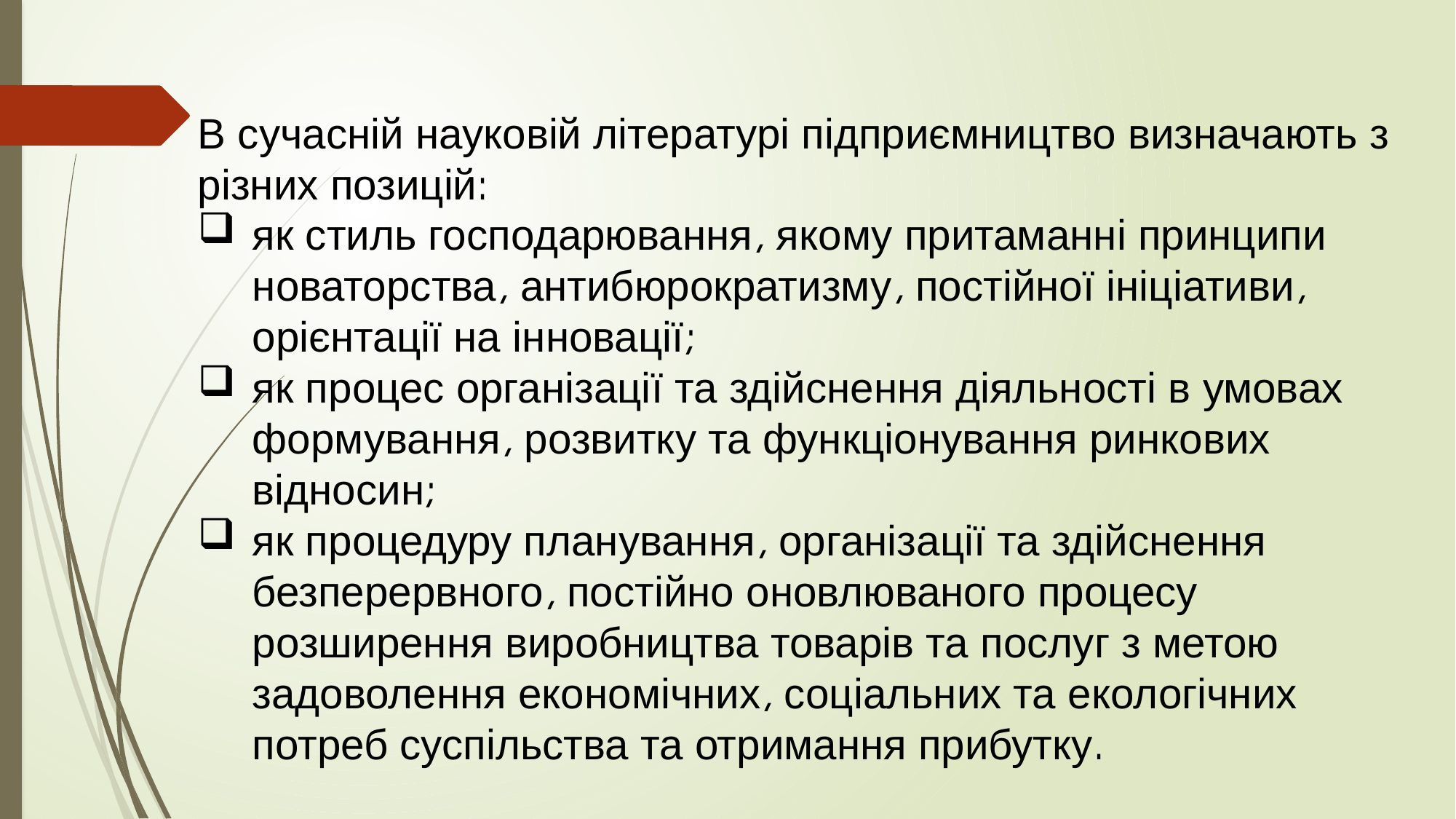

В сучасній науковій літературі підприємництво визначають з різних позицій:
як стиль господарювання, якому притаманні принципи новаторства, антибюрократизму, постійної ініціативи, орієнтації на інновації;
як процес організації та здійснення діяльності в умовах формування, розвитку та функціонування ринкових відносин;
як процедуру планування, організації та здійснення безперервного, постійно оновлюваного процесу розширення виробництва товарів та послуг з метою задоволення економічних, соціальних та екологічних потреб суспільства та отримання прибутку.